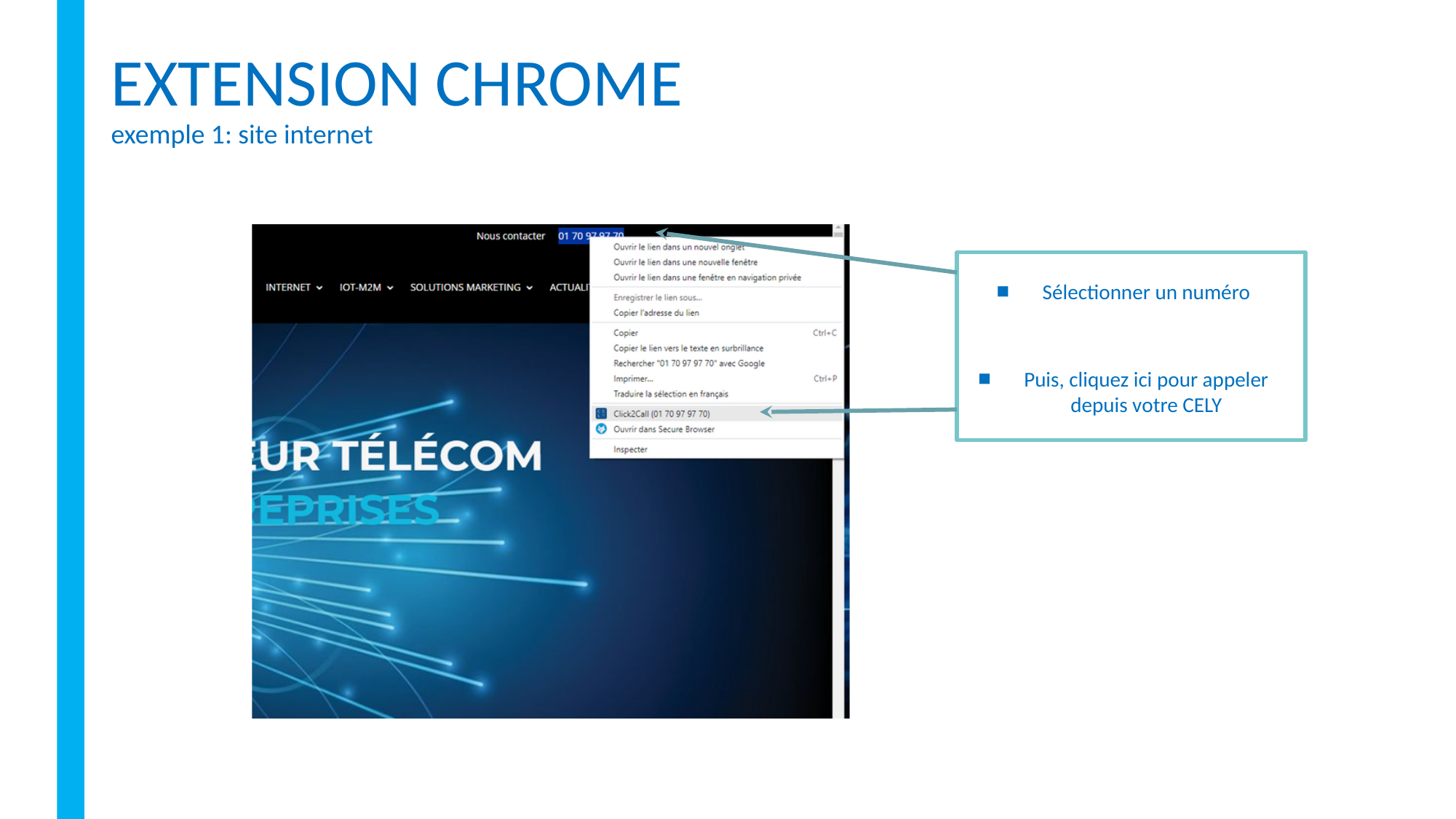

# EXTENSION CHROME exemple 1: site internet

Sélectionner un numéro

Puis, cliquez ici pour appeler depuis votre CELY